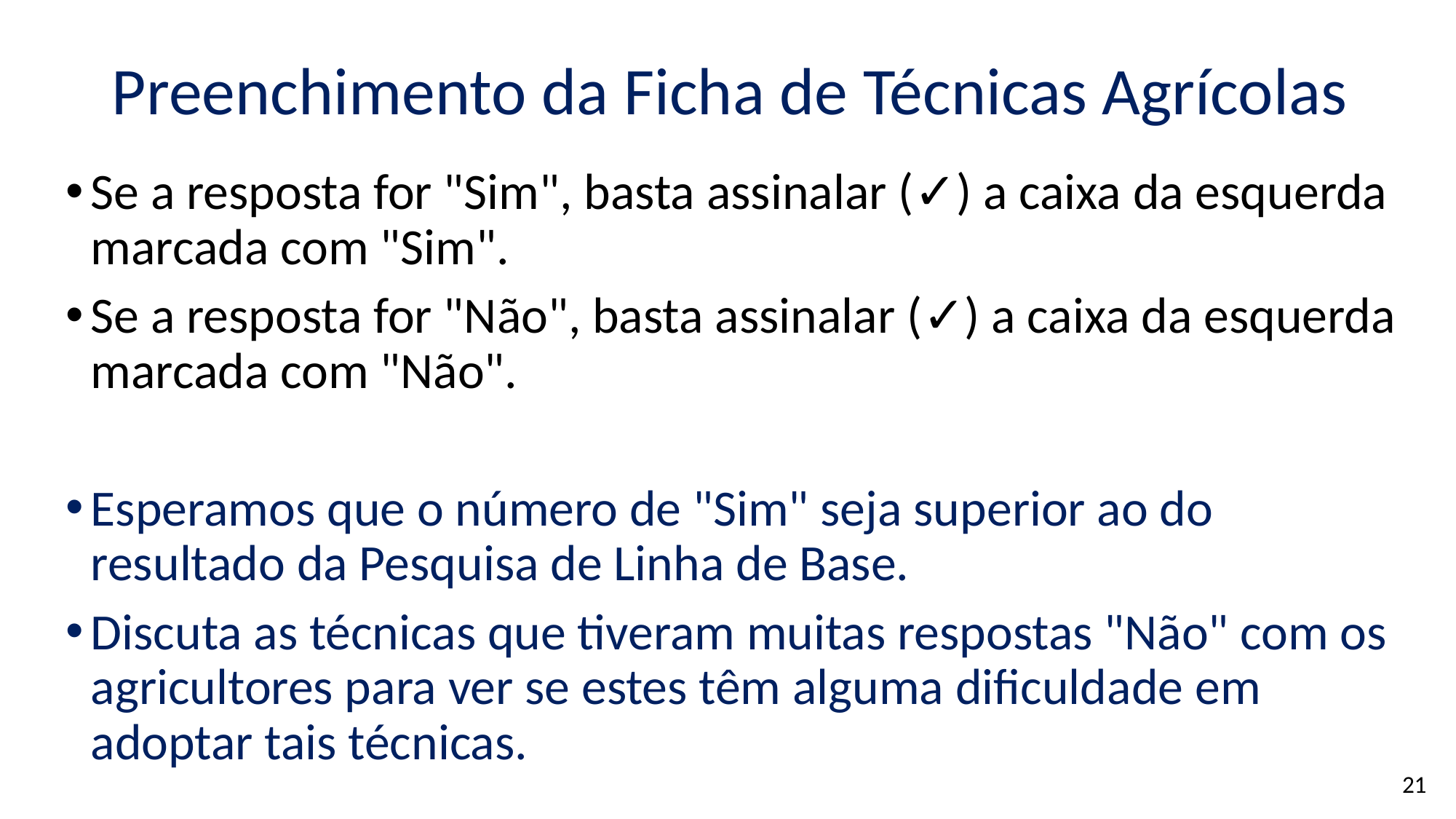

# Preenchimento da Ficha de Técnicas Agrícolas
Se a resposta for "Sim", basta assinalar (✓) a caixa da esquerda marcada com "Sim".
Se a resposta for "Não", basta assinalar (✓) a caixa da esquerda marcada com "Não".

Esperamos que o número de "Sim" seja superior ao do resultado da Pesquisa de Linha de Base.
Discuta as técnicas que tiveram muitas respostas "Não" com os agricultores para ver se estes têm alguma dificuldade em adoptar tais técnicas.
21